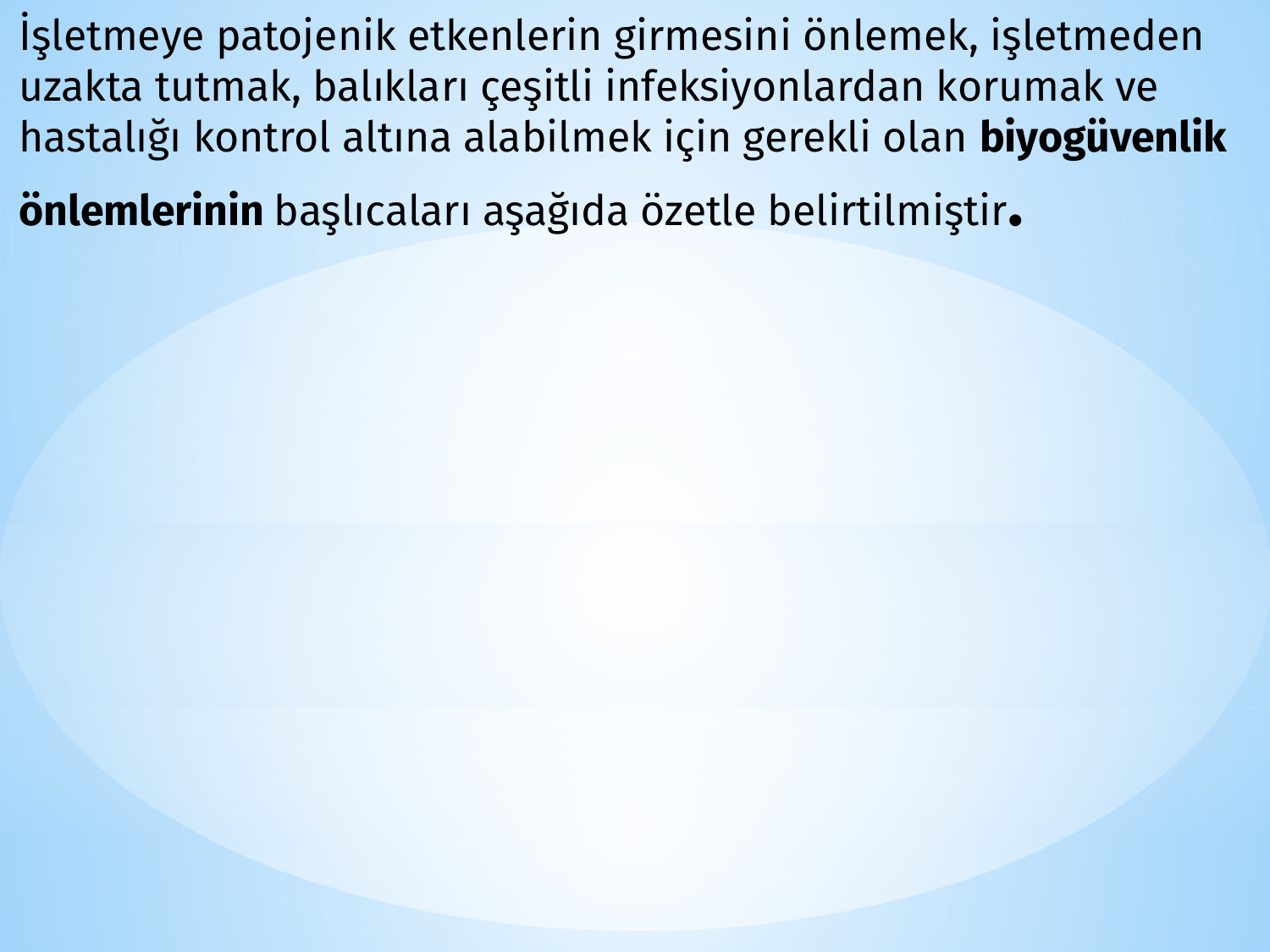

İşletmeye patojenik etkenlerin girmesini ön­lemek, işletmeden uzakta tutmak, balıkları çeşitli infeksiyonlardan korumak ve hastalığı kontrol altına alabilmek için gerekli olan biyogüvenlik önlemlerinin başlıcaları aşağıda özetle belirtilmiştir.